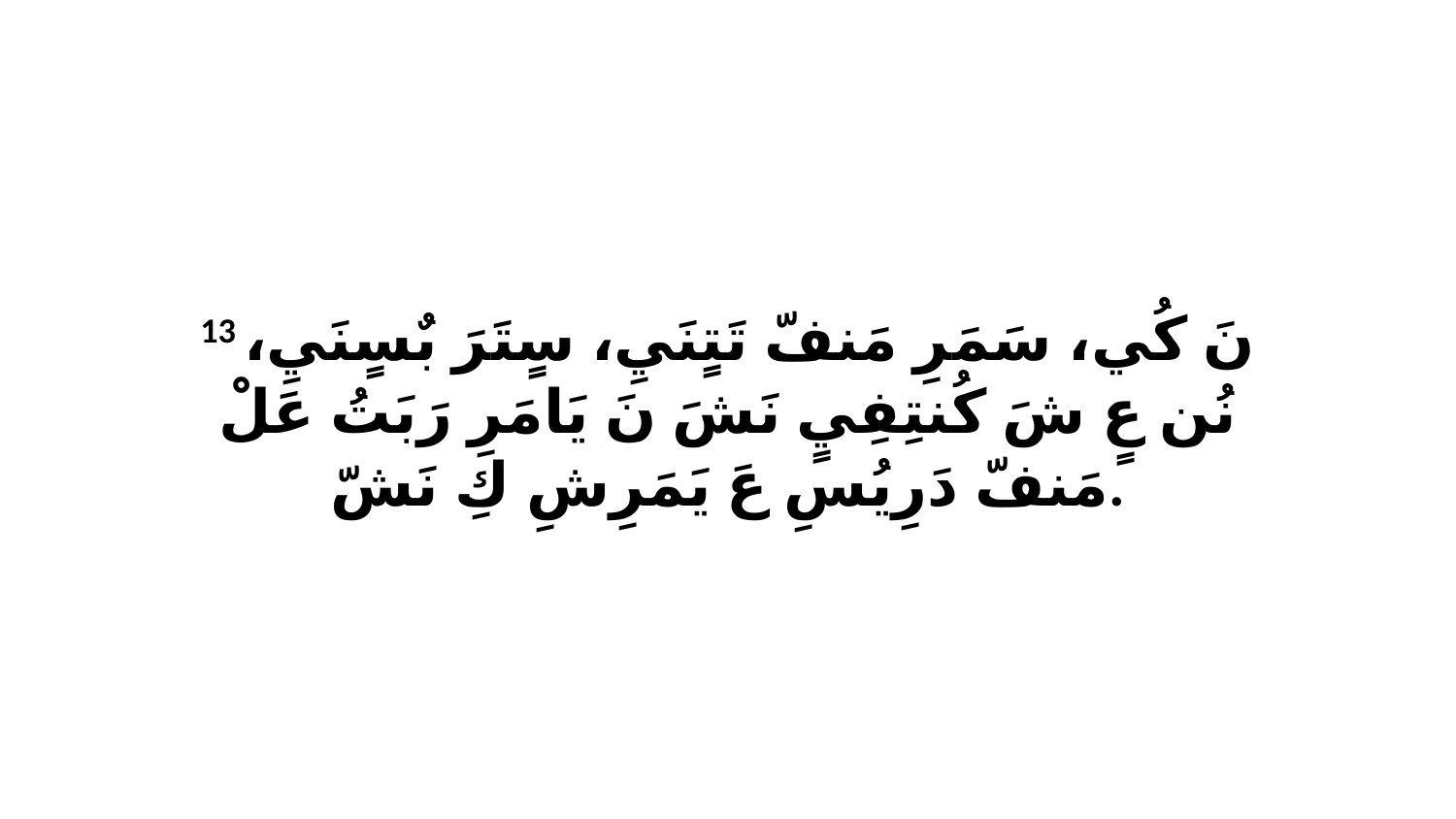

13 نَ كُي، سَمَرِ مَنفّ تَتٍنَيِ، سٍتَرَ بٌسٍنَيِ، نُن عٍ شَ كُنتِفِيٍ نَشَ نَ يَامَرِ رَبَتُ عَلْ مَنفّ دَرِيُسِ عَ يَمَرِشِ كِ نَشّ.